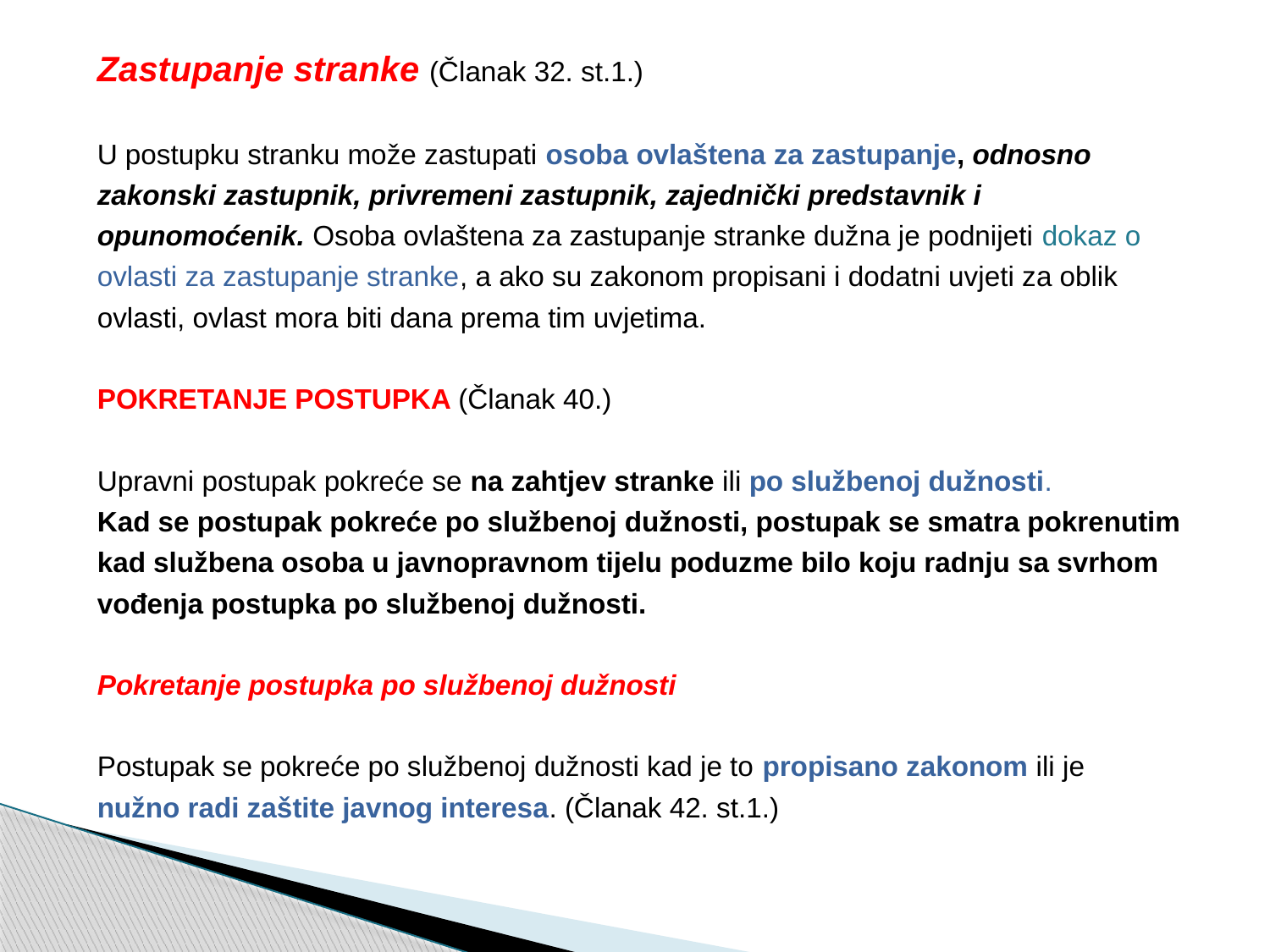

Zastupanje stranke (Članak 32. st.1.)

U postupku stranku može zastupati osoba ovlaštena za zastupanje, odnosno
zakonski zastupnik, privremeni zastupnik, zajednički predstavnik i
opunomoćenik. Osoba ovlaštena za zastupanje stranke dužna je podnijeti dokaz o
ovlasti za zastupanje stranke, a ako su zakonom propisani i dodatni uvjeti za oblik
ovlasti, ovlast mora biti dana prema tim uvjetima.

POKRETANJE POSTUPKA (Članak 40.)

Upravni postupak pokreće se na zahtjev stranke ili po službenoj dužnosti.
Kad se postupak pokreće po službenoj dužnosti, postupak se smatra pokrenutim
kad službena osoba u javnopravnom tijelu poduzme bilo koju radnju sa svrhom
vođenja postupka po službenoj dužnosti.

Pokretanje postupka po službenoj dužnosti

Postupak se pokreće po službenoj dužnosti kad je to propisano zakonom ili je
nužno radi zaštite javnog interesa. (Članak 42. st.1.)